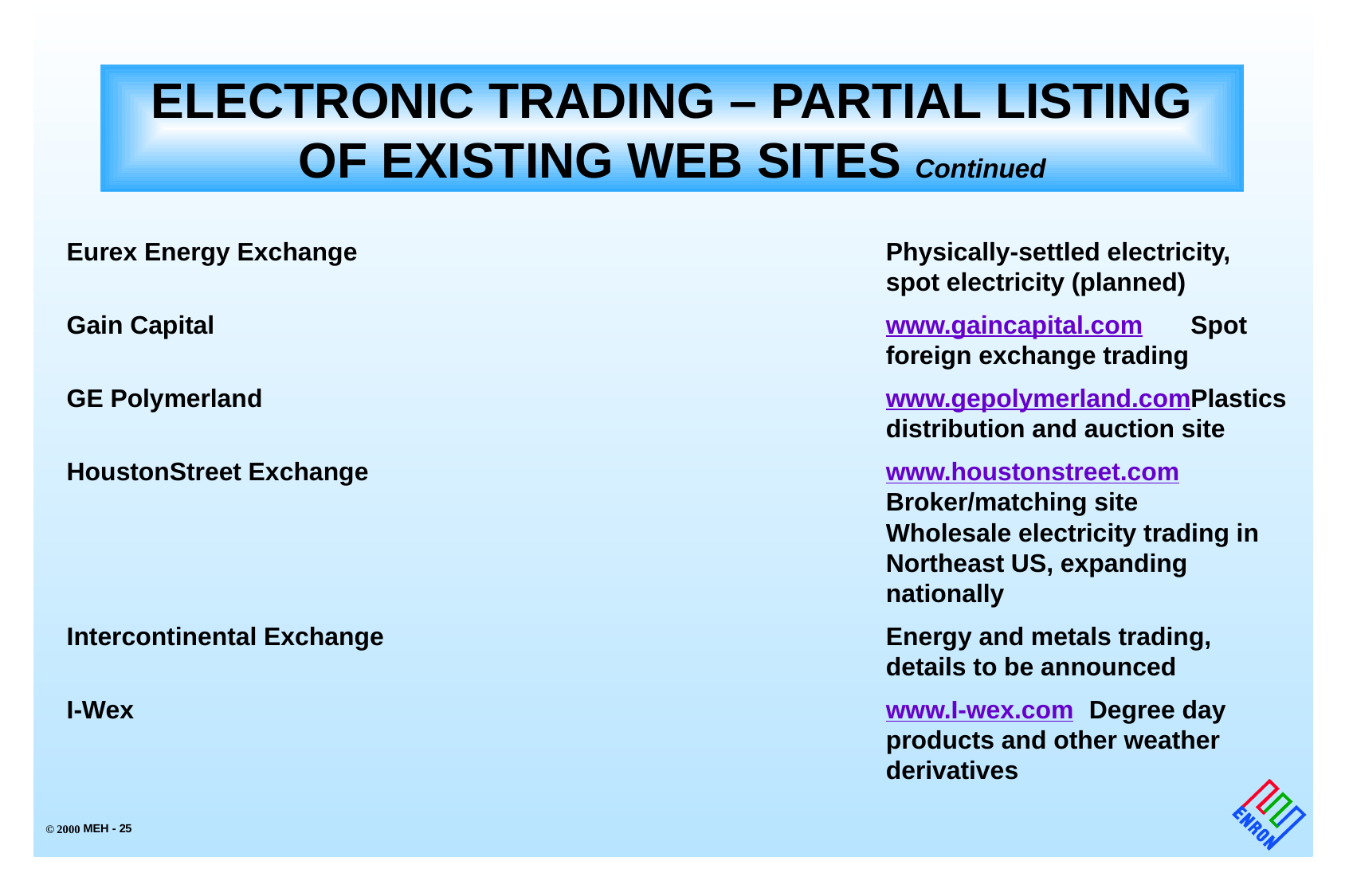

ELECTRONIC TRADING – PARTIAL LISTING OF EXISTING WEB SITES Continued
# Eurex Energy Exchange 		Physically-settled electricity,
		spot electricity (planned)
Gain Capital	www.gaincapital.com	Spot foreign exchange trading
GE Polymerland	www.gepolymerland.com	Plastics distribution and auction site
HoustonStreet Exchange	www.houstonstreet.com	Broker/matching site
		Wholesale electricity trading in Northeast US, expanding nationally
Intercontinental Exchange	Energy and metals trading, details to be announced
I-Wex	www.I-wex.com	Degree day products and other weather derivatives